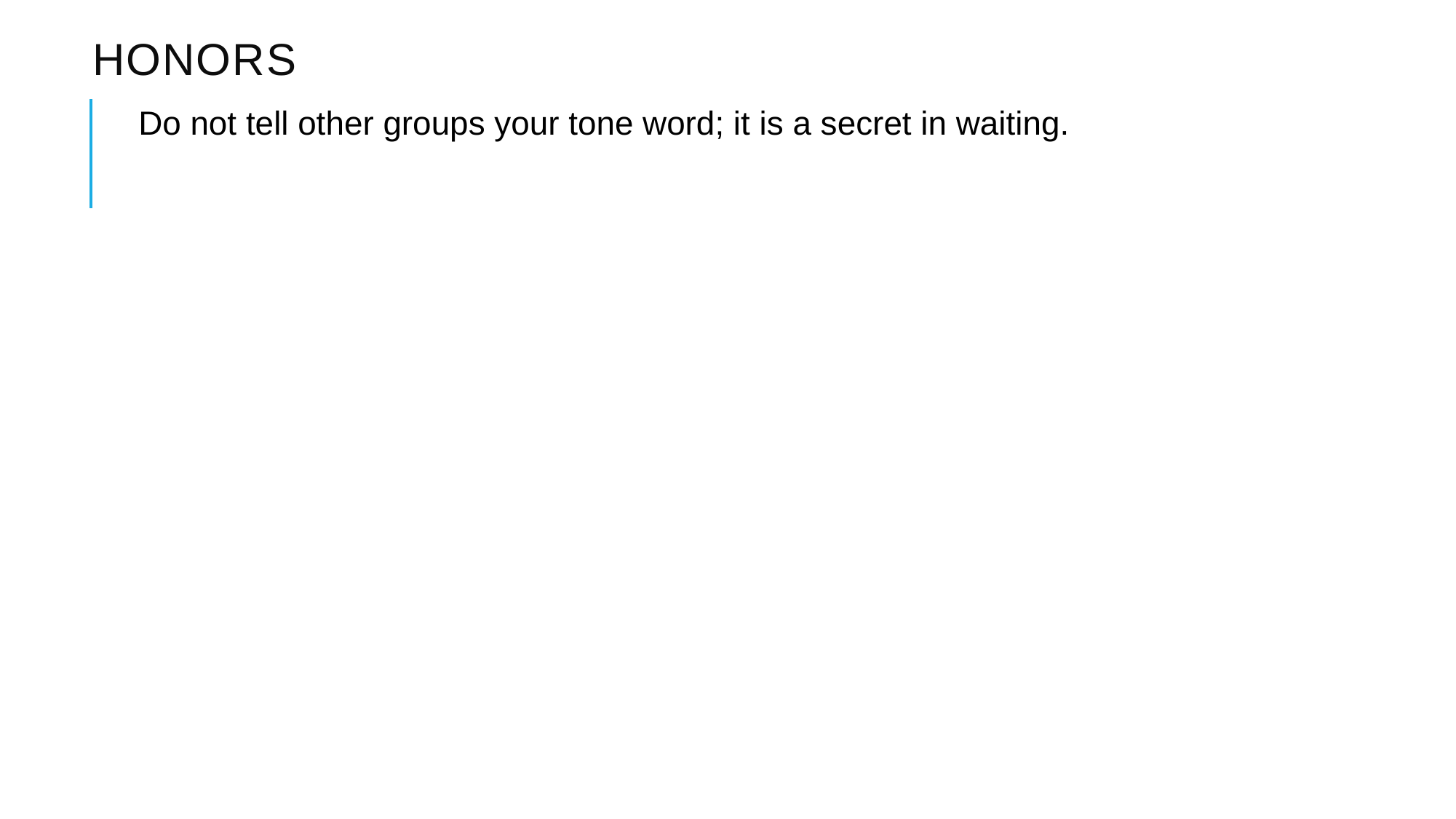

# Honors
Do not tell other groups your tone word; it is a secret in waiting.